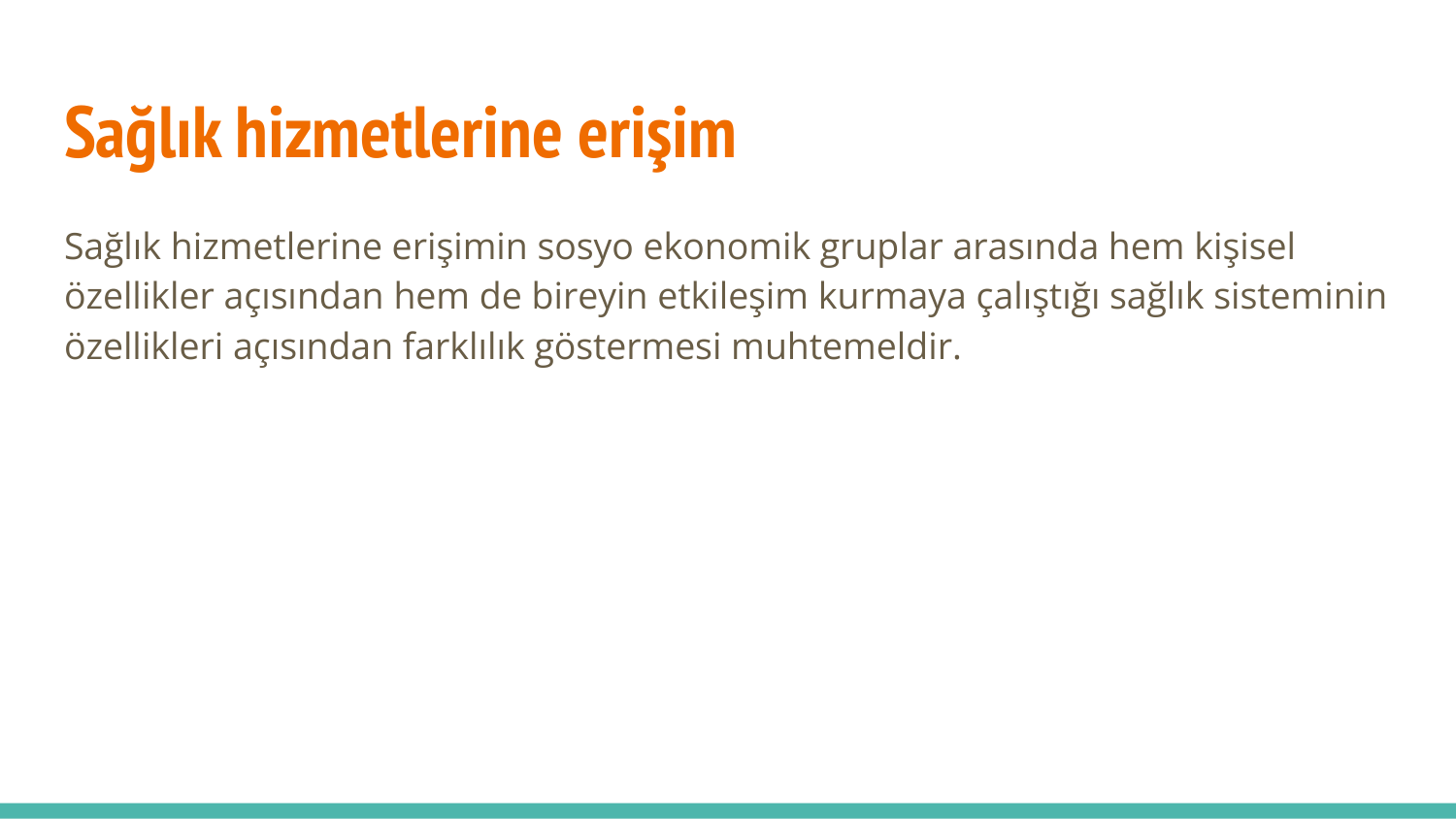

# Sağlık hizmetlerine erişim
Sağlık hizmetlerine erişimin sosyo ekonomik gruplar arasında hem kişisel özellikler açısından hem de bireyin etkileşim kurmaya çalıştığı sağlık sisteminin özellikleri açısından farklılık göstermesi muhtemeldir.